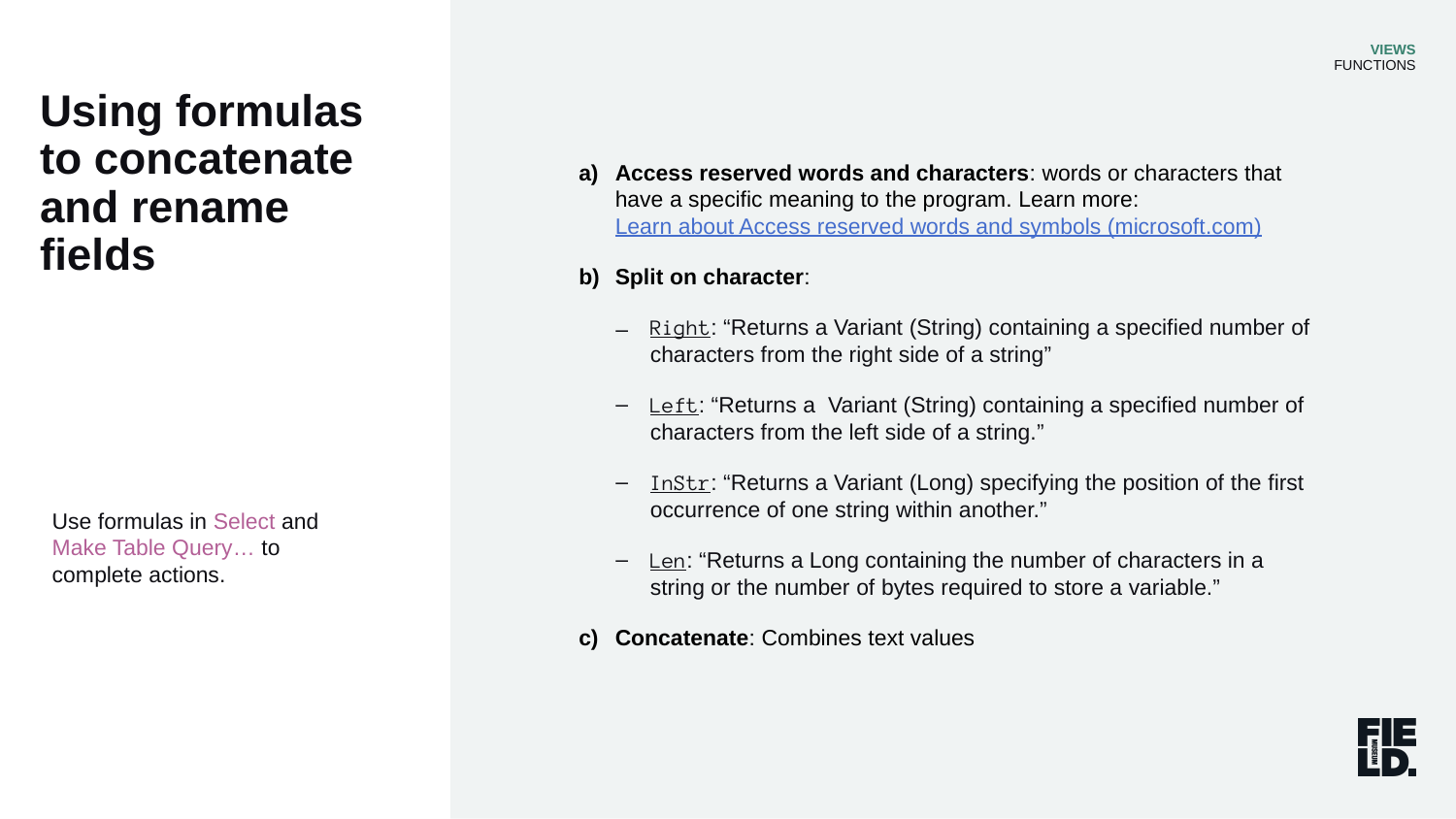

VIEWS
FUNCTIONS
Access reserved words and characters: words or characters that have a specific meaning to the program. Learn more: Learn about Access reserved words and symbols (microsoft.com)
Split on character:
Right: “Returns a Variant (String) containing a specified number of characters from the right side of a string”
Left: “Returns a  Variant (String) containing a specified number of characters from the left side of a string.”
InStr: “Returns a Variant (Long) specifying the position of the first occurrence of one string within another.”
Len: “Returns a Long containing the number of characters in a string or the number of bytes required to store a variable.”
Concatenate: Combines text values
Using formulas to concatenate and rename fields
Use formulas in Select and Make Table Query… to complete actions.